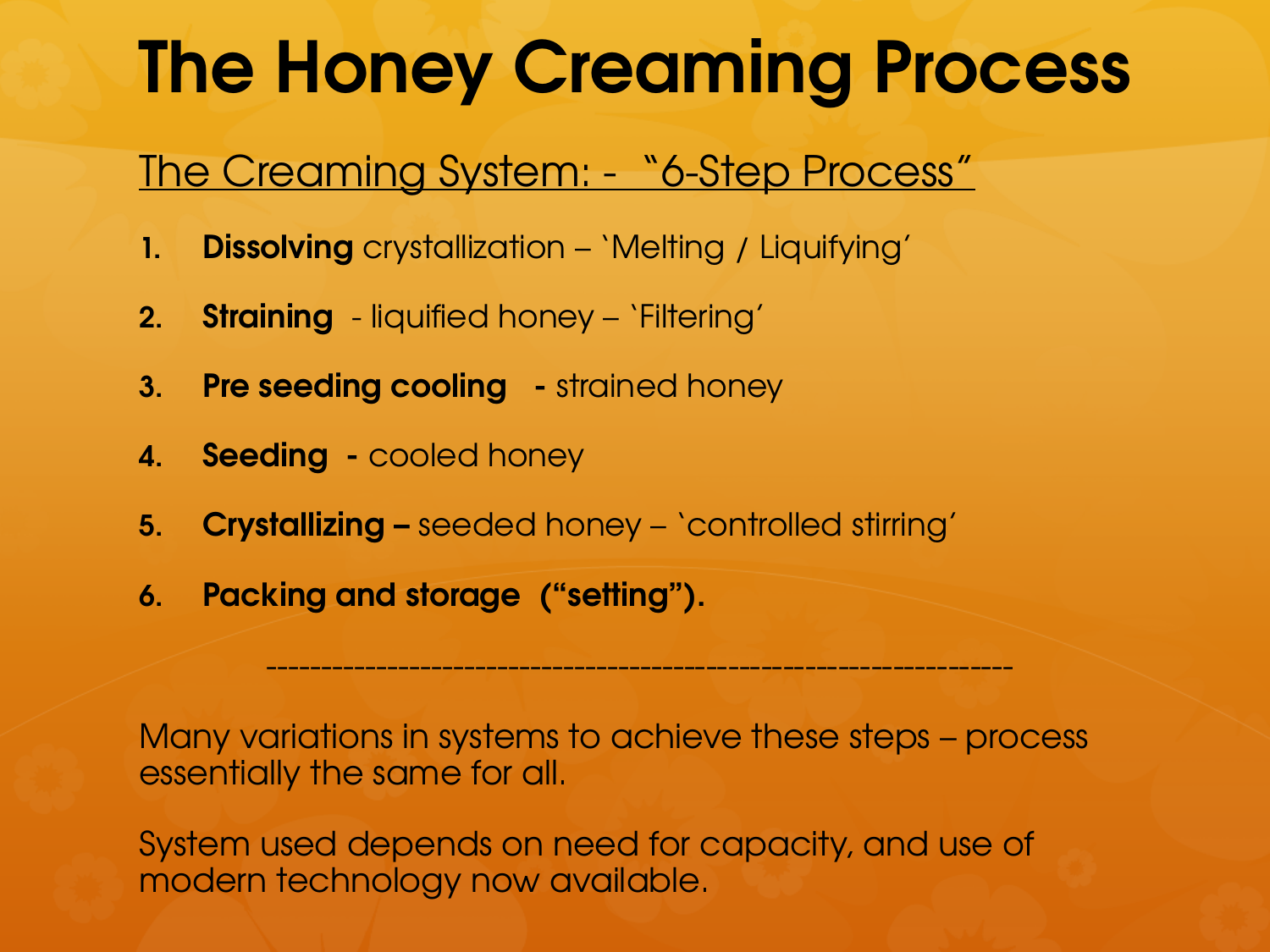

# The Honey Creaming Process
The Creaming System: -  “6-Step Process”
Dissolving crystallization – ‘Melting / Liquifying’
Straining  - liquified honey – ‘Filtering’
Pre seeding cooling   - strained honey
Seeding  - cooled honey
Crystallizing – seeded honey – ‘controlled stirring’
Packing and storage  (“setting”).
	--------------------------------------------------------------------
Many variations in systems to achieve these steps – process essentially the same for all.
System used depends on need for capacity, and use of modern technology now available.